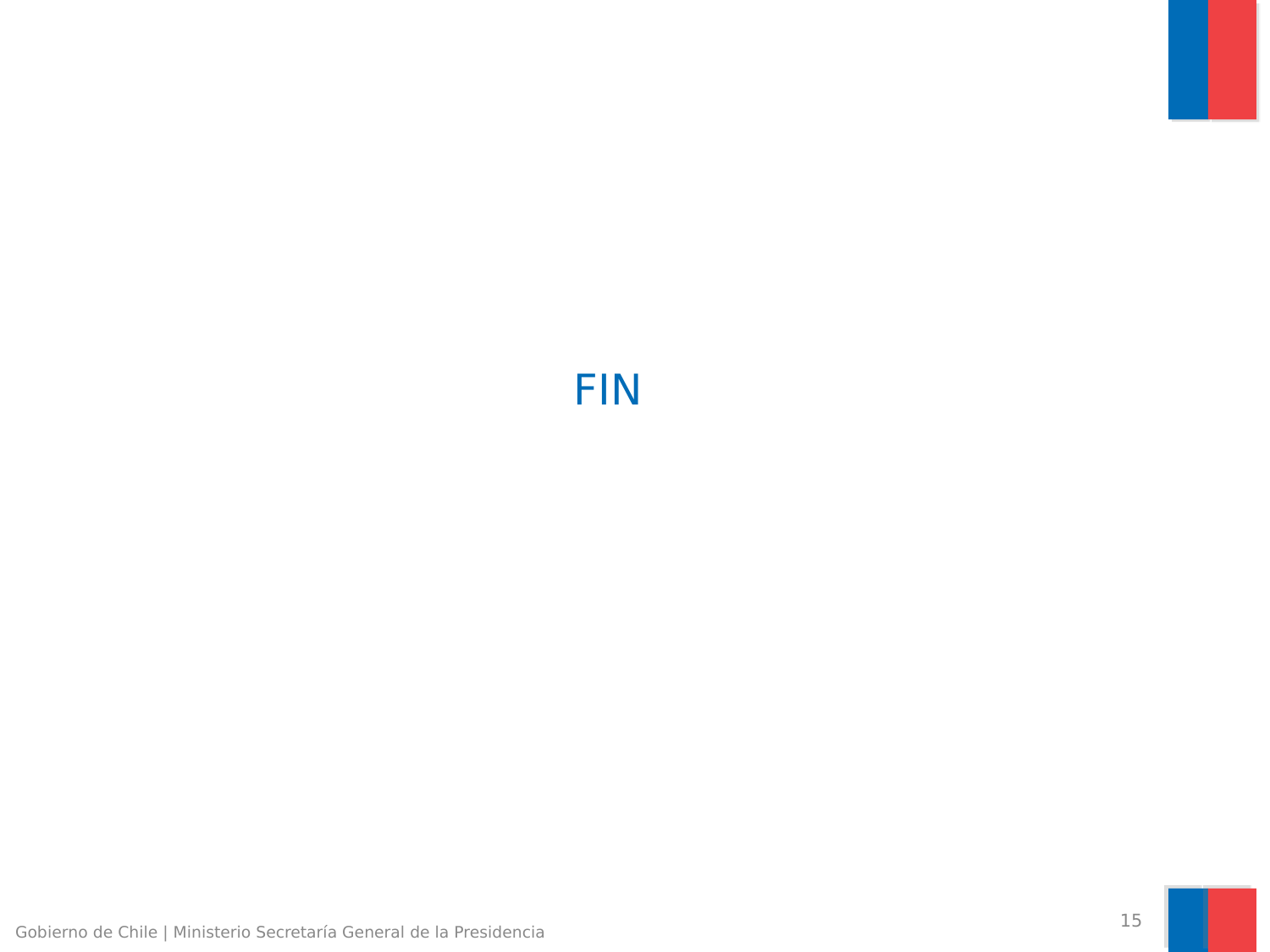

# FIN
15
Gobierno de Chile | Ministerio Secretaría General de la Presidencia